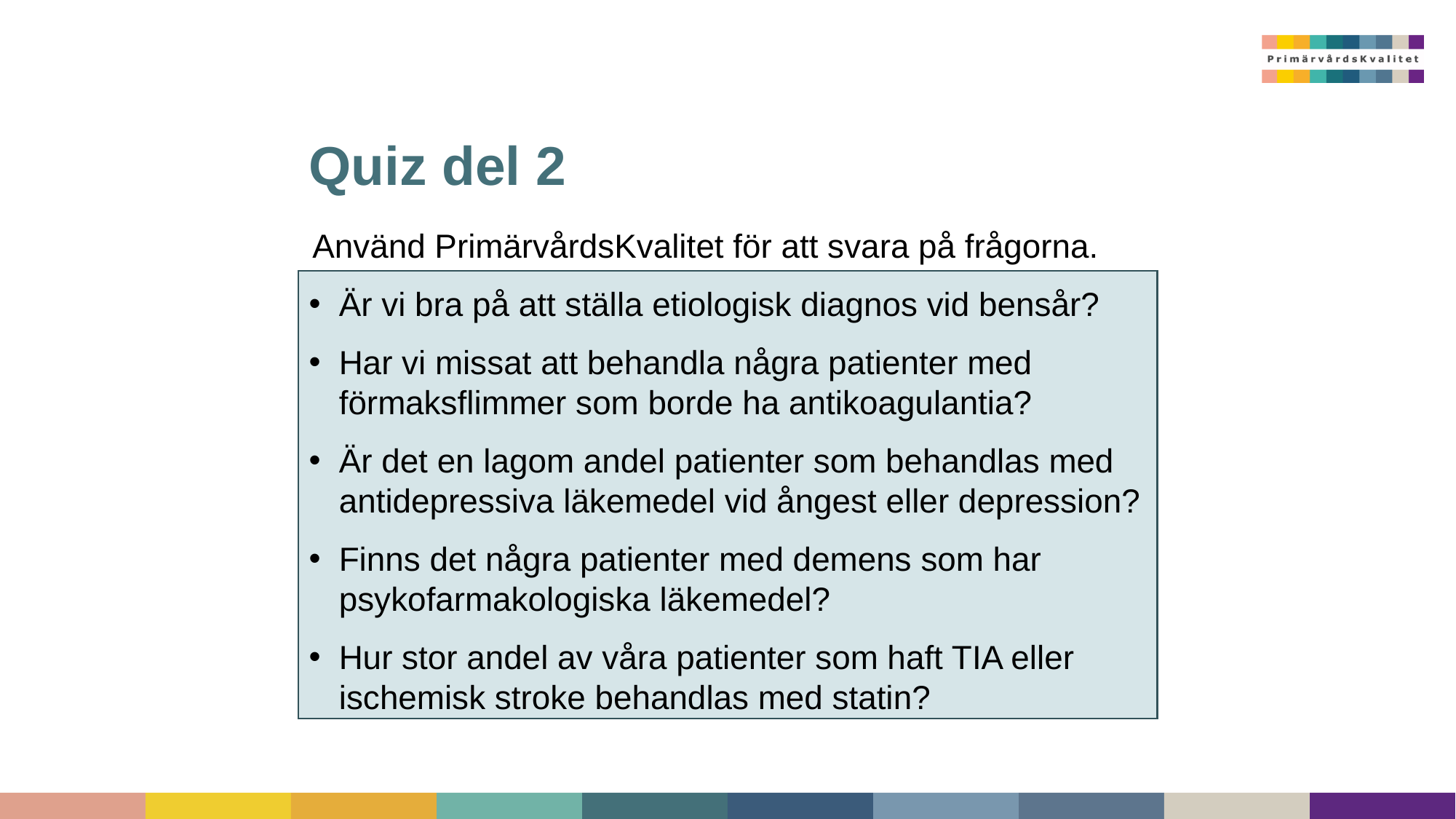

# Quiz del 2
Använd PrimärvårdsKvalitet för att svara på frågorna.
Är vi bra på att ställa etiologisk diagnos vid bensår?
Har vi missat att behandla några patienter med förmaksflimmer som borde ha antikoagulantia?
Är det en lagom andel patienter som behandlas med antidepressiva läkemedel vid ångest eller depression?
Finns det några patienter med demens som har psykofarmakologiska läkemedel?
Hur stor andel av våra patienter som haft TIA eller ischemisk stroke behandlas med statin?